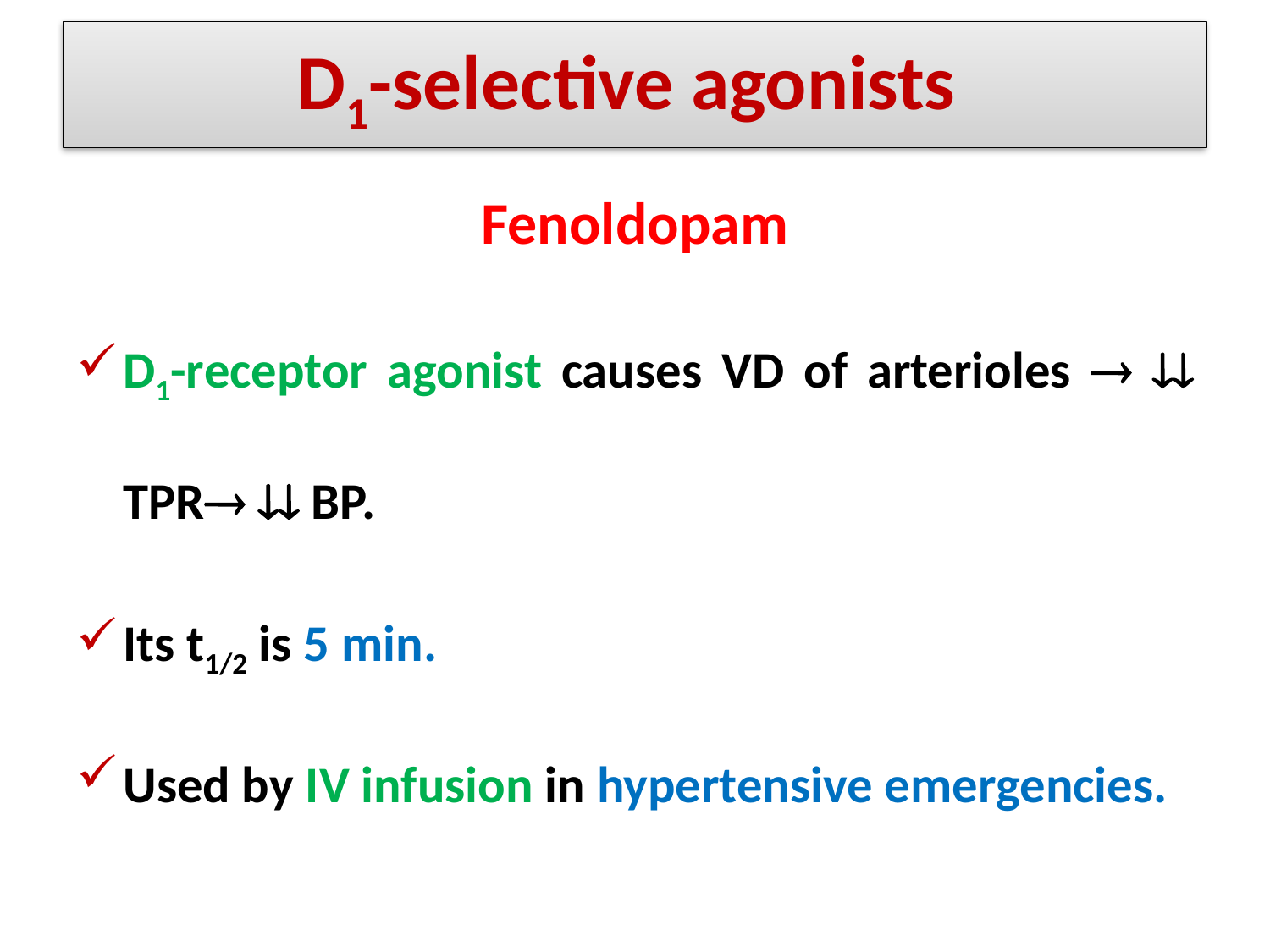

# D1-selective agonists
Fenoldopam
D1-receptor agonist causes VD of arterioles → ↓↓ TPR→ ↓↓ BP.
Its t1/2 is 5 min.
Used by IV infusion in hypertensive emergencies.